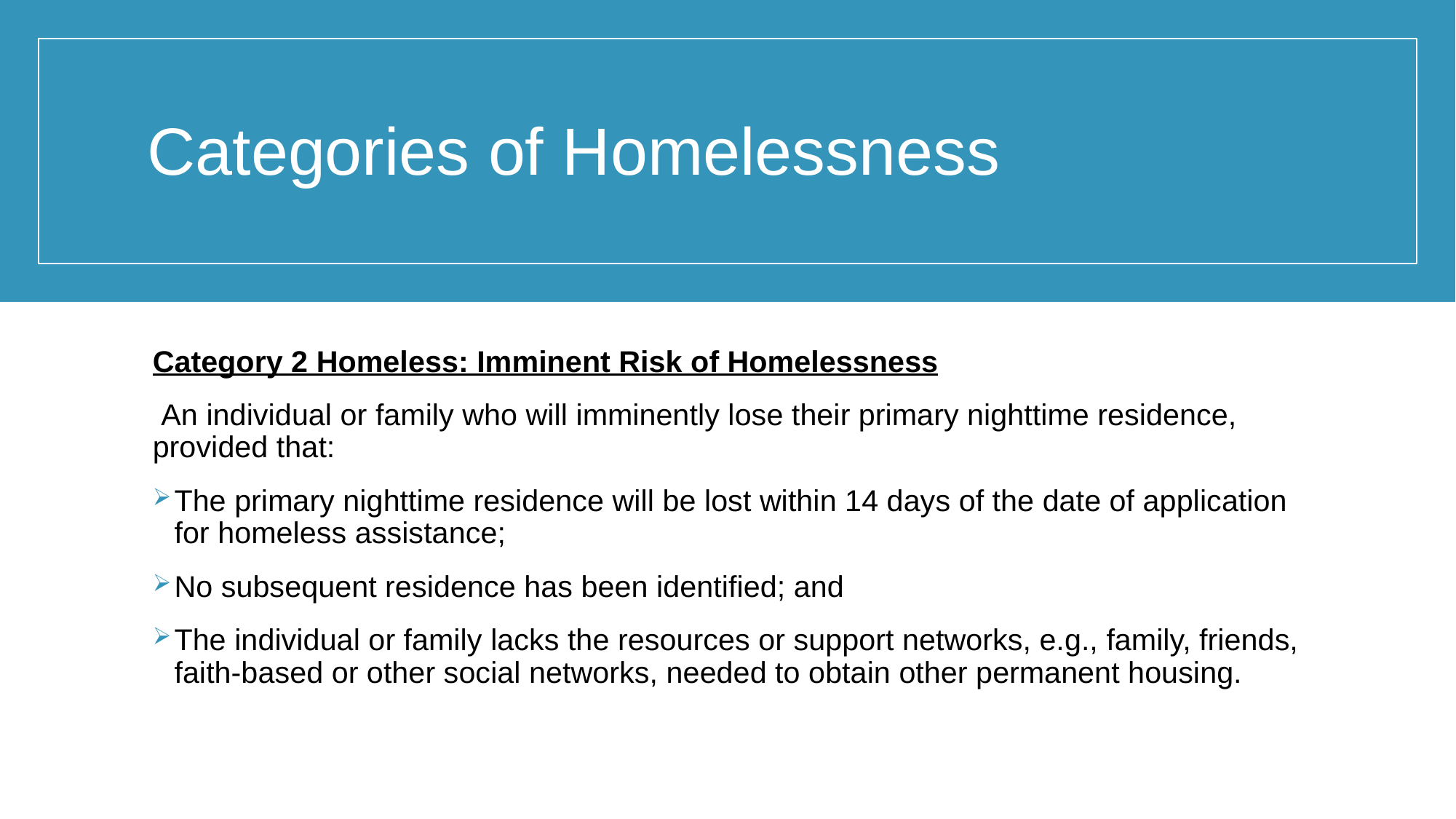

# Categories of Homelessness

Category 2 Homeless: Imminent Risk of Homelessness
 An individual or family who will imminently lose their primary nighttime residence, provided that:
The primary nighttime residence will be lost within 14 days of the date of application for homeless assistance;
No subsequent residence has been identified; and
The individual or family lacks the resources or support networks, e.g., family, friends, faith-based or other social networks, needed to obtain other permanent housing.